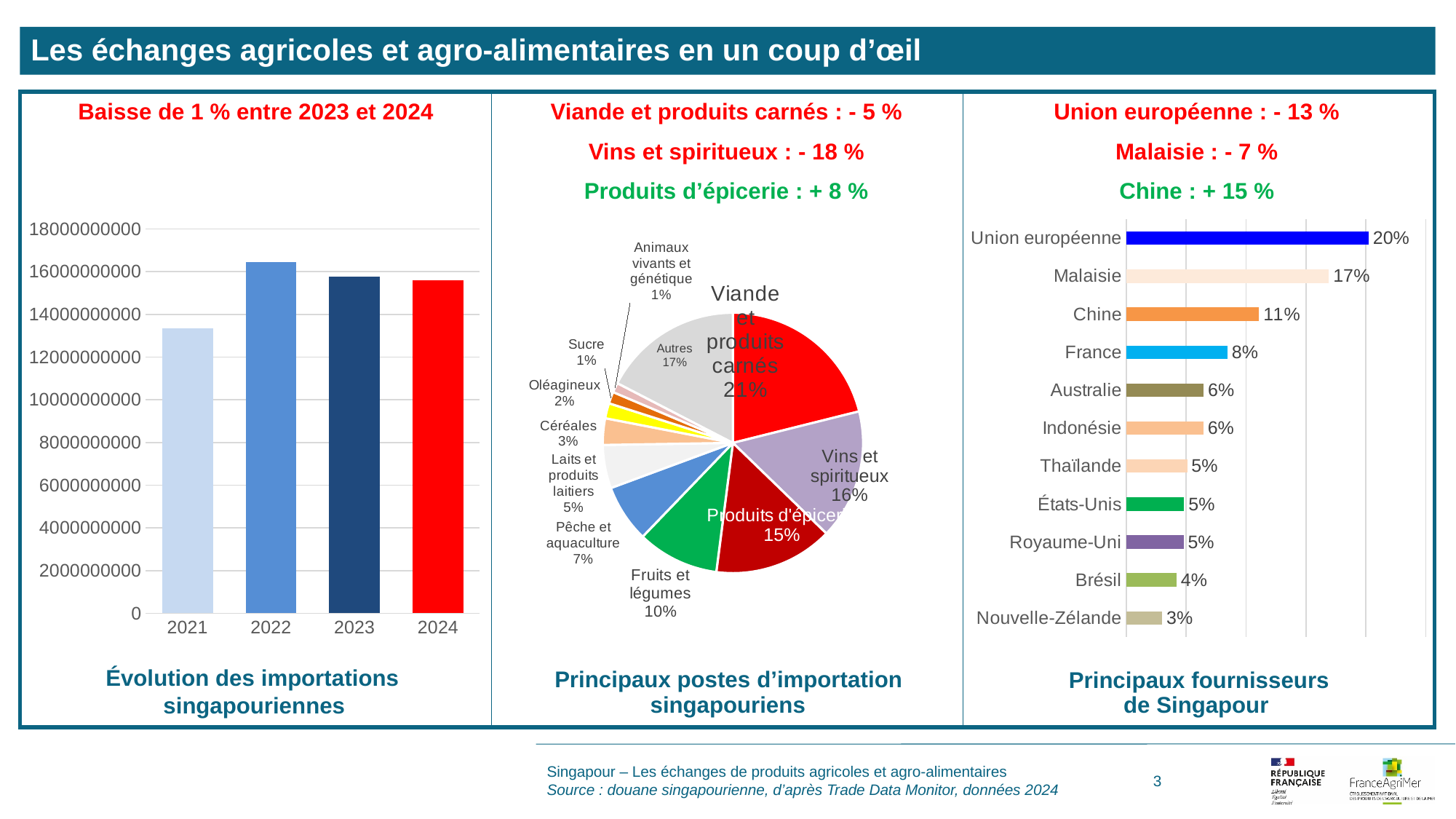

Les échanges agricoles et agro-alimentaires en un coup d’œil
Viande et produits carnés : - 5 %
Vins et spiritueux : - 18 %
Produits d’épicerie : + 8 %
Union européenne : - 13 %
Malaisie : - 7 %
Chine : + 15 %
Baisse de 1 % entre 2023 et 2024

### Chart

| Category |  |
|---|---|
| Viande et produits carnés | 0.21099363487251196 |
| Vins et spiritueux | 0.161491995760956 |
| Produits d'épicerie | 0.14794767121531402 |
| Fruits et légumes | 0.10159900245391694 |
| Pêche et aquaculture | 0.07162503558052309 |
| Laits et produits laitiers | 0.05379935267819395 |
| Céréales | 0.032970943841612296 |
| Oléagineux | 0.01884312443153685 |
| Sucre | 0.014580812007542493 |
| Animaux vivants et génétique | 0.012066190905156116 |
| Autres | 0.1740822362527363 |

### Chart

| Category |  |
|---|---|
| Union européenne | 0.20231948787922815 |
| Malaisie | 0.16919130704108842 |
| Chine | 0.1109574383786909 |
| France | 0.08452933062859994 |
| Australie | 0.06469624367947326 |
| Indonésie | 0.06445476304105091 |
| Thaïlande | 0.05091458652986235 |
| États-Unis | 0.04835807790328569 |
| Royaume-Uni | 0.047884109810021384 |
| Brésil | 0.041991639482864045 |
| Nouvelle-Zélande | 0.030062511089701573 |

### Chart

| Category |  |
|---|---|
| 2021 | 13354705517.0 |
| 2022 | 16455897448.0 |
| 2023 | 15778676479.0 |
| 2024 | 15582802102.0 |
singapouriens
de Singapour
singapouriennes
Singapour – Les échanges de produits agricoles et agro-alimentaires
Source : douane singapourienne, d’après Trade Data Monitor, données 2024
3